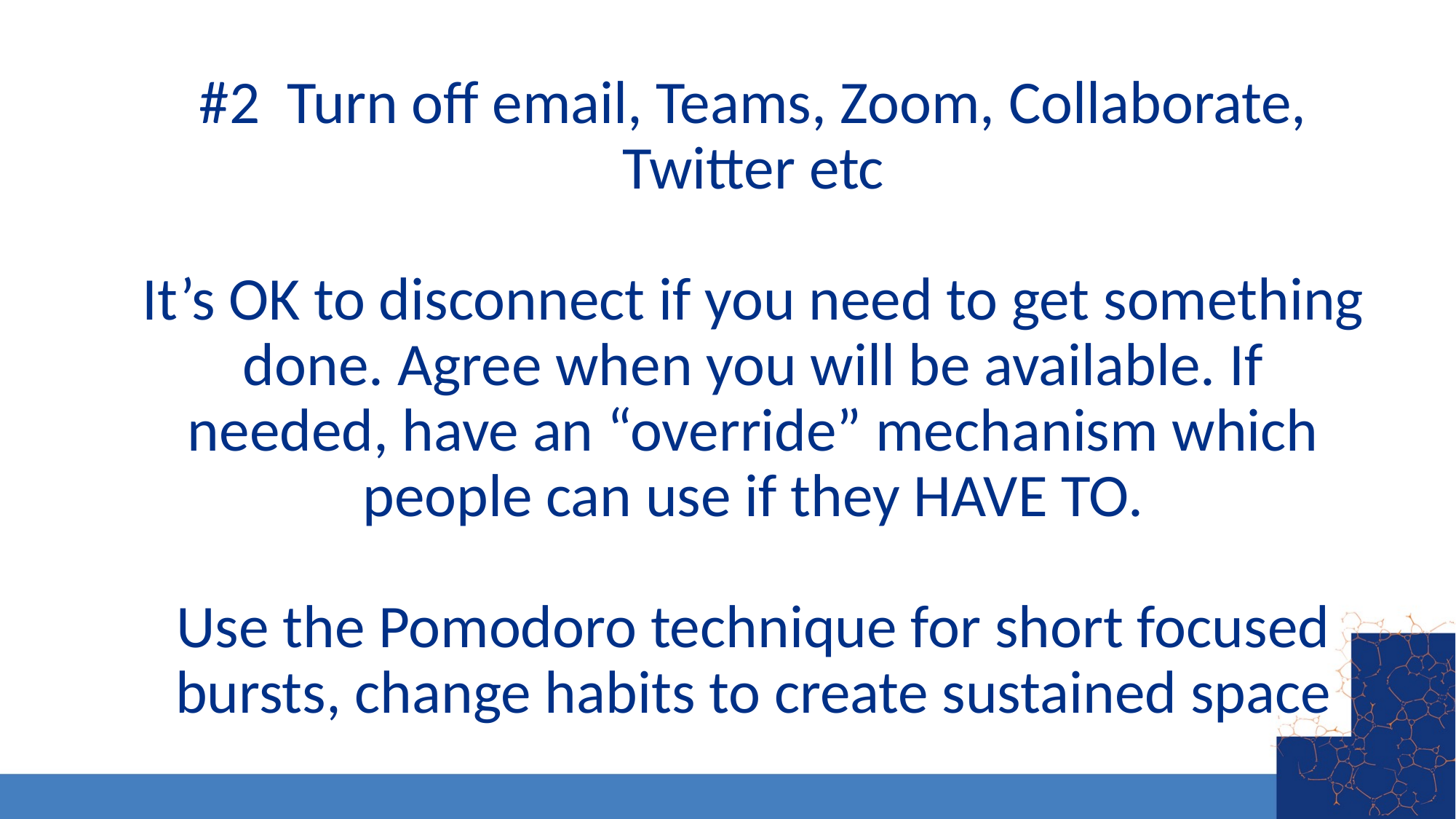

# #2  Turn off email, Teams, Zoom, Collaborate, Twitter etc It’s OK to disconnect if you need to get something done. Agree when you will be available. If needed, have an “override” mechanism which people can use if they HAVE TO. Use the Pomodoro technique for short focused bursts, change habits to create sustained space